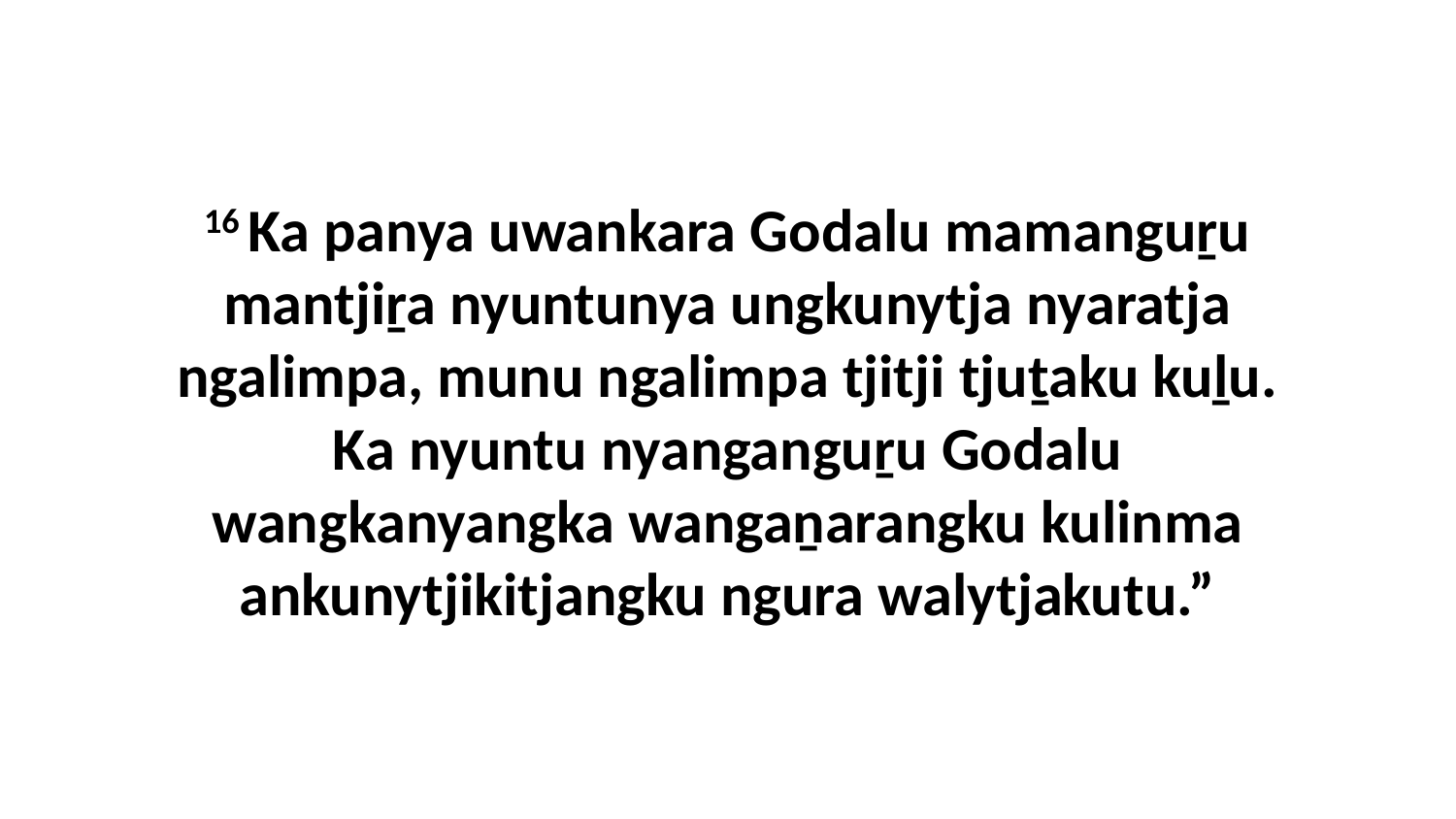

16 Ka panya uwankara Godalu mamanguṟu mantjiṟa nyuntunya ungkunytja nyaratja ngalimpa, munu ngalimpa tjitji tjuṯaku kuḻu. Ka nyuntu nyanganguṟu Godalu wangkanyangka wangaṉarangku kulinma ankunytjikitjangku ngura walytjakutu.”